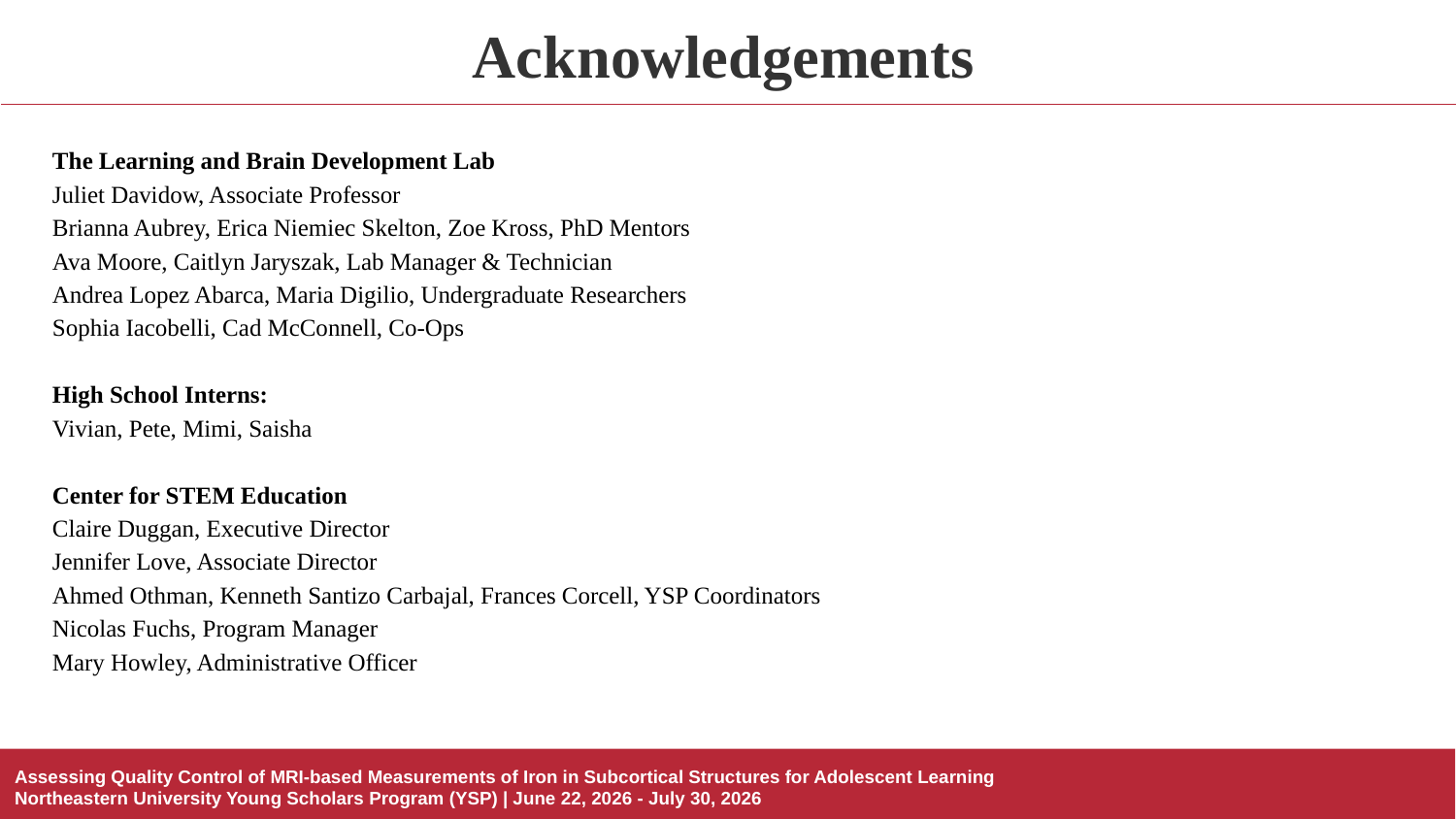

Acknowledgements
The Learning and Brain Development Lab
Juliet Davidow, Associate Professor
Brianna Aubrey, Erica Niemiec Skelton, Zoe Kross, PhD Mentors
Ava Moore, Caitlyn Jaryszak, Lab Manager & Technician
Andrea Lopez Abarca, Maria Digilio, Undergraduate Researchers
Sophia Iacobelli, Cad McConnell, Co-Ops

High School Interns:
Vivian, Pete, Mimi, Saisha

Center for STEM Education​
Claire Duggan, Executive Director
Jennifer Love, Associate Director
Ahmed Othman, Kenneth Santizo Carbajal, Frances Corcell, YSP Coordinators​
Nicolas Fuchs, Program Manager
Mary Howley, Administrative Officer

Assessing Quality Control of MRI-based Measurements of Iron in Subcortical Structures for Adolescent Learning
Northeastern University Young Scholars Program (YSP) | June 22, 2026 - July 30, 2026